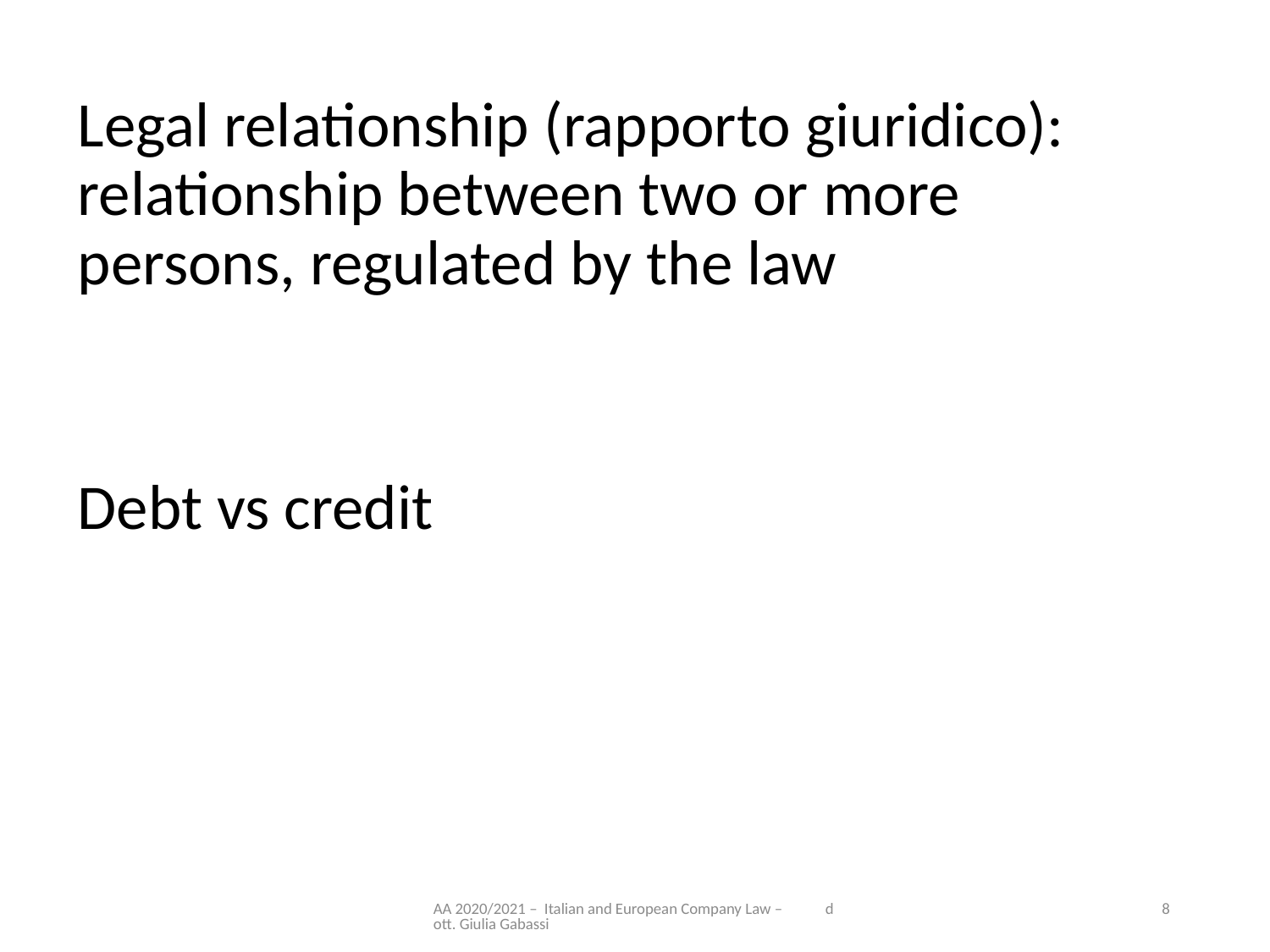

Legal relationship (rapporto giuridico): relationship between two or more persons, regulated by the law

Debt vs credit
AA 2020/2021 –  Italian and European Company Law –            dott. Giulia Gabassi
8